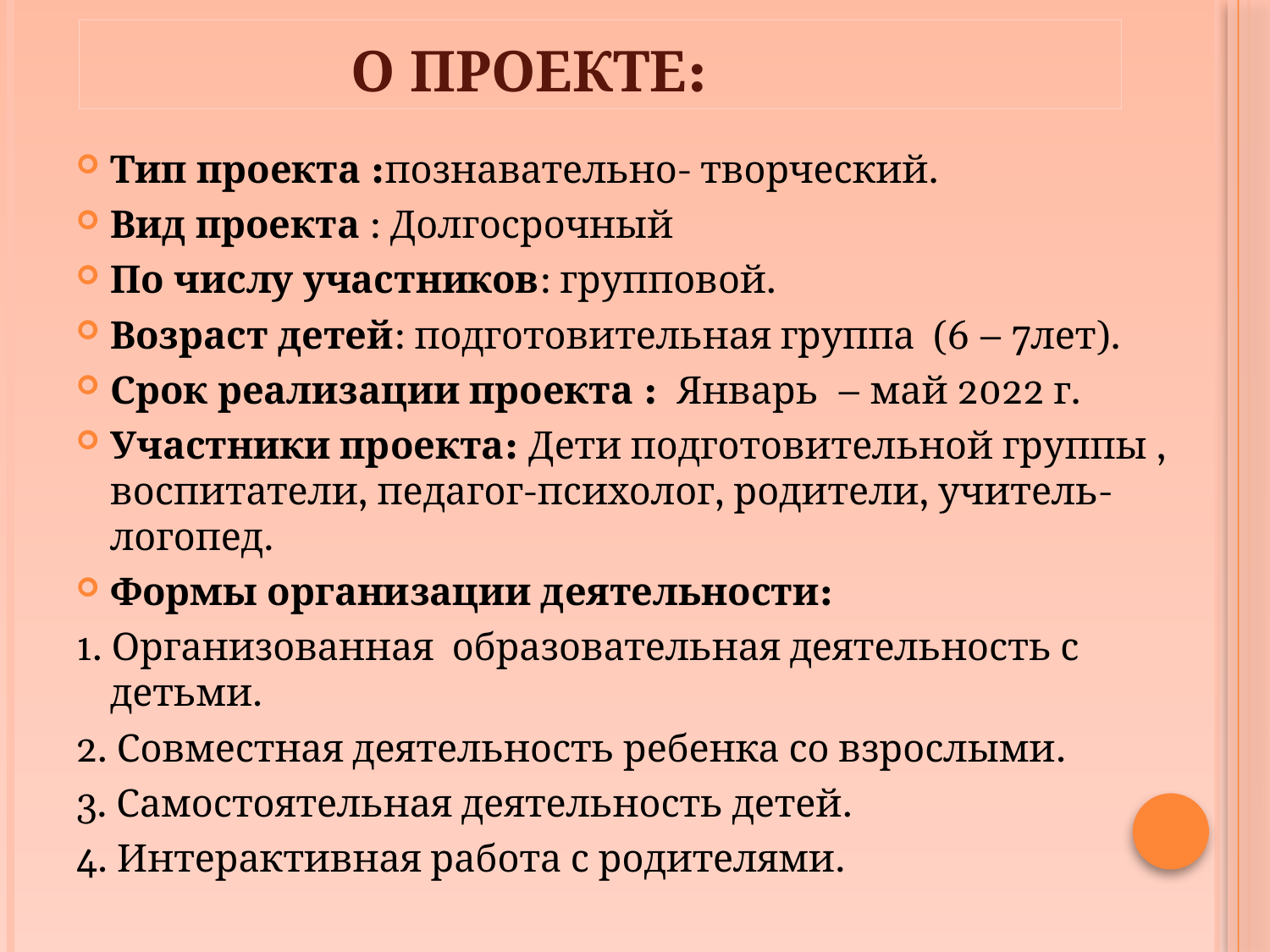

# О проекте:
Тип проекта :познавательно- творческий.
Вид проекта : Долгосрочный
По числу участников: групповой.
Возраст детей: подготовительная группа  (6 – 7лет).
Срок реализации проекта :  Январь  – май 2022 г.
Участники проекта: Дети подготовительной группы , воспитатели, педагог-психолог, родители, учитель-логопед.
Формы организации деятельности:
1. Организованная  образовательная деятельность с детьми.
2. Совместная деятельность ребенка со взрослыми.
3. Самостоятельная деятельность детей.
4. Интерактивная работа с родителями.